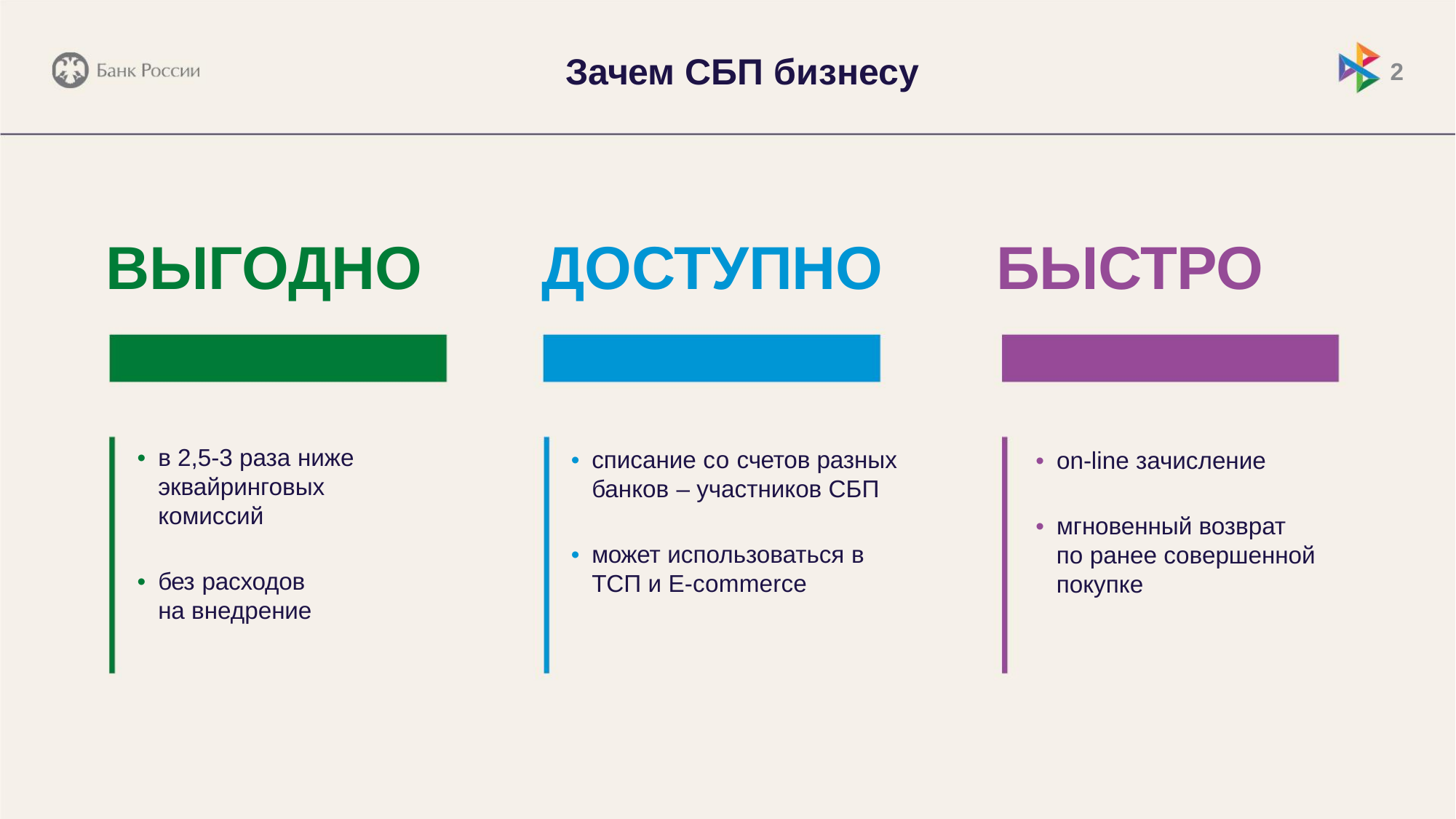

Зачем СБП бизнесу
2
ВЫГОДНО ДОСТУПНО БЫСТРО
• в 2,5-3 раза ниже
эквайринговых
комиссий
• списание со счетов разных
банков – участников СБП
• on-line зачисление
• мгновенный возврат
по ранее совершенной
покупке
• может использоваться в
• без расходов
на внедрение
ТСП и E-commerce